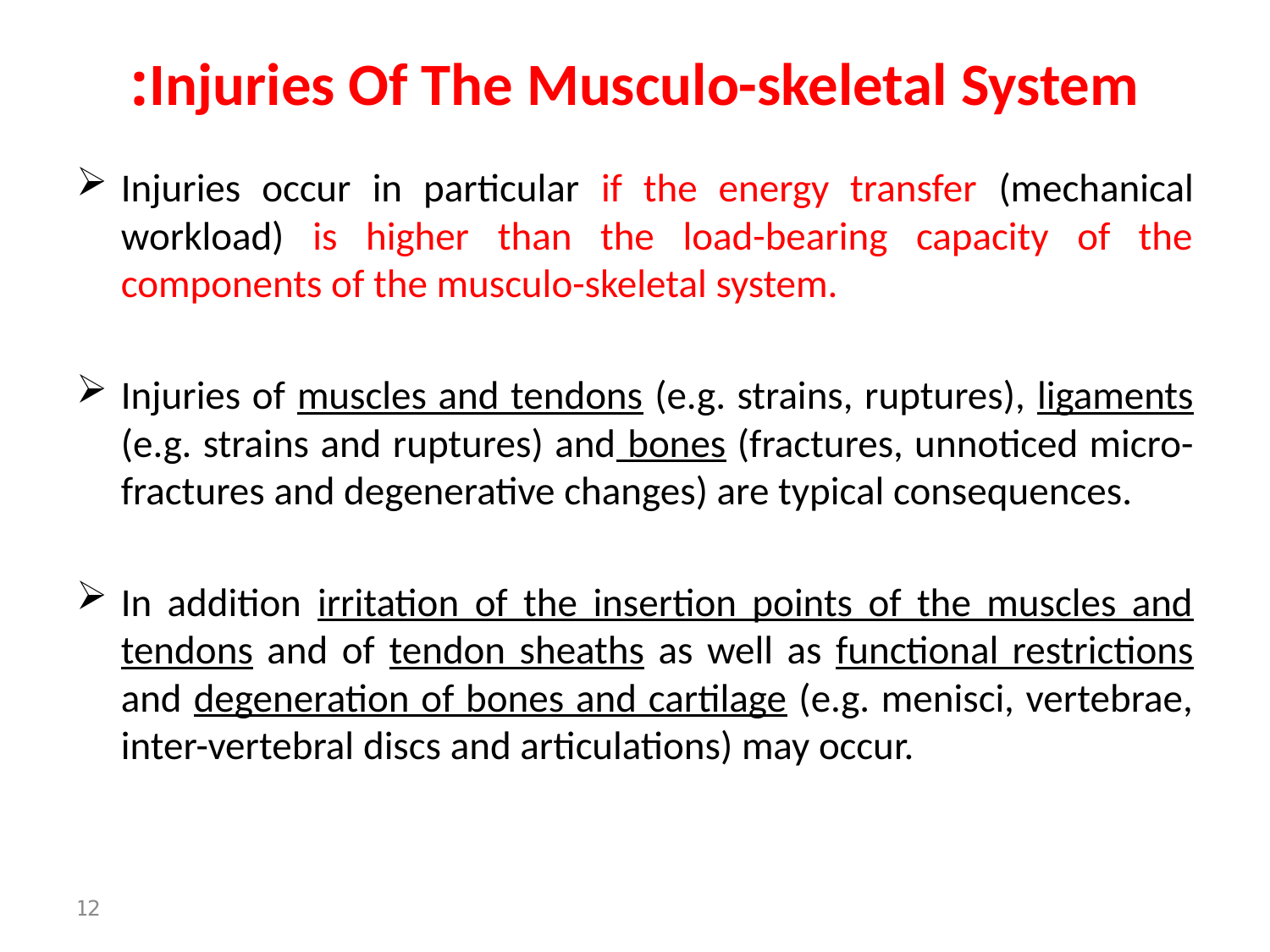

# Injuries Of The Musculo-skeletal System:
Injuries occur in particular if the energy transfer (mechanical workload) is higher than the load-bearing capacity of the components of the musculo-skeletal system.

Injuries of muscles and tendons (e.g. strains, ruptures), ligaments (e.g. strains and ruptures) and bones (fractures, unnoticed micro-fractures and degenerative changes) are typical consequences.

In addition irritation of the insertion points of the muscles and tendons and of tendon sheaths as well as functional restrictions and degeneration of bones and cartilage (e.g. menisci, vertebrae, inter-vertebral discs and articulations) may occur.
12